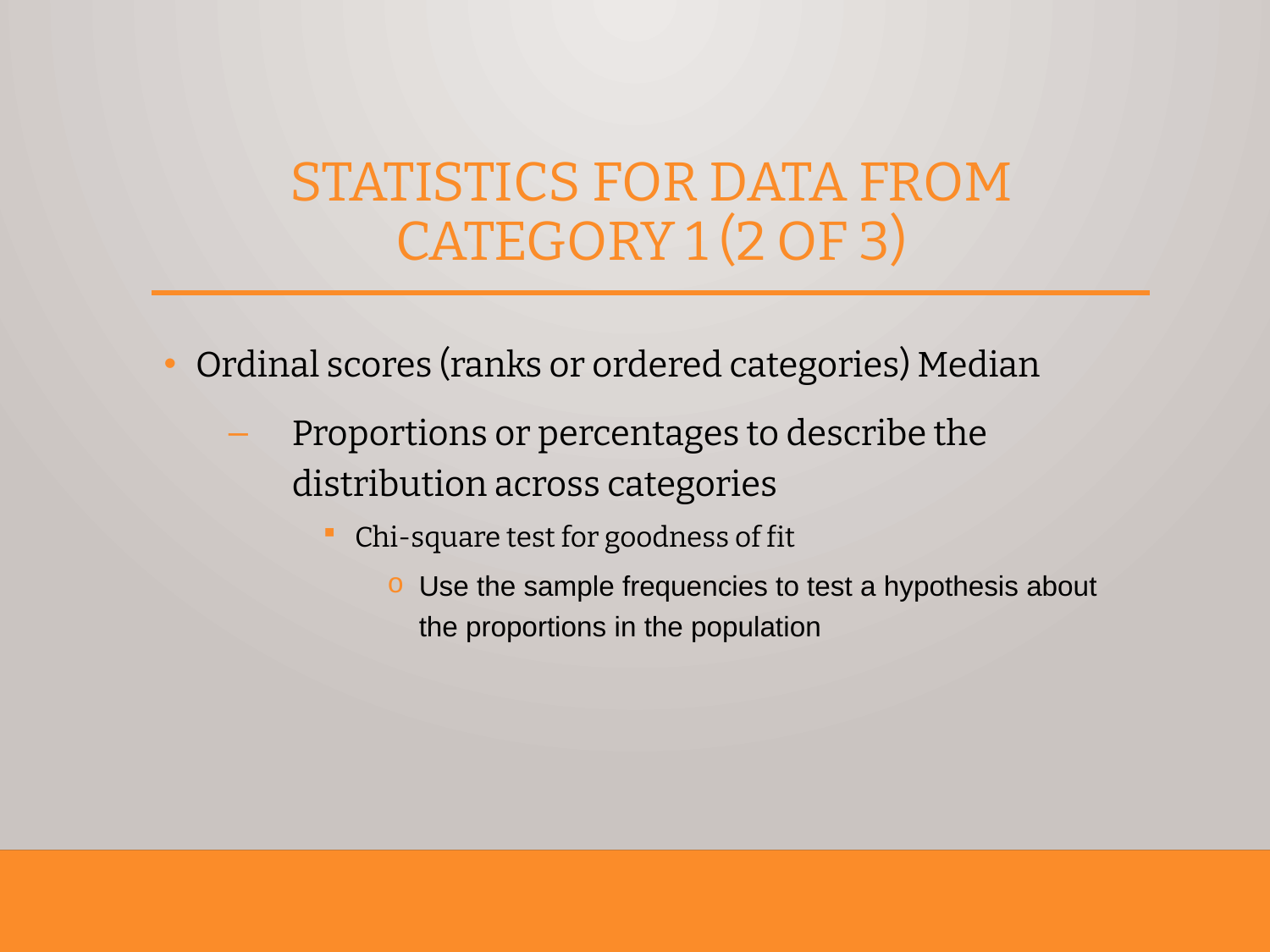

# Statistics for Data from Category 1 (2 of 3)
Ordinal scores (ranks or ordered categories) Median
Proportions or percentages to describe the distribution across categories
Chi-square test for goodness of fit
Use the sample frequencies to test a hypothesis about the proportions in the population